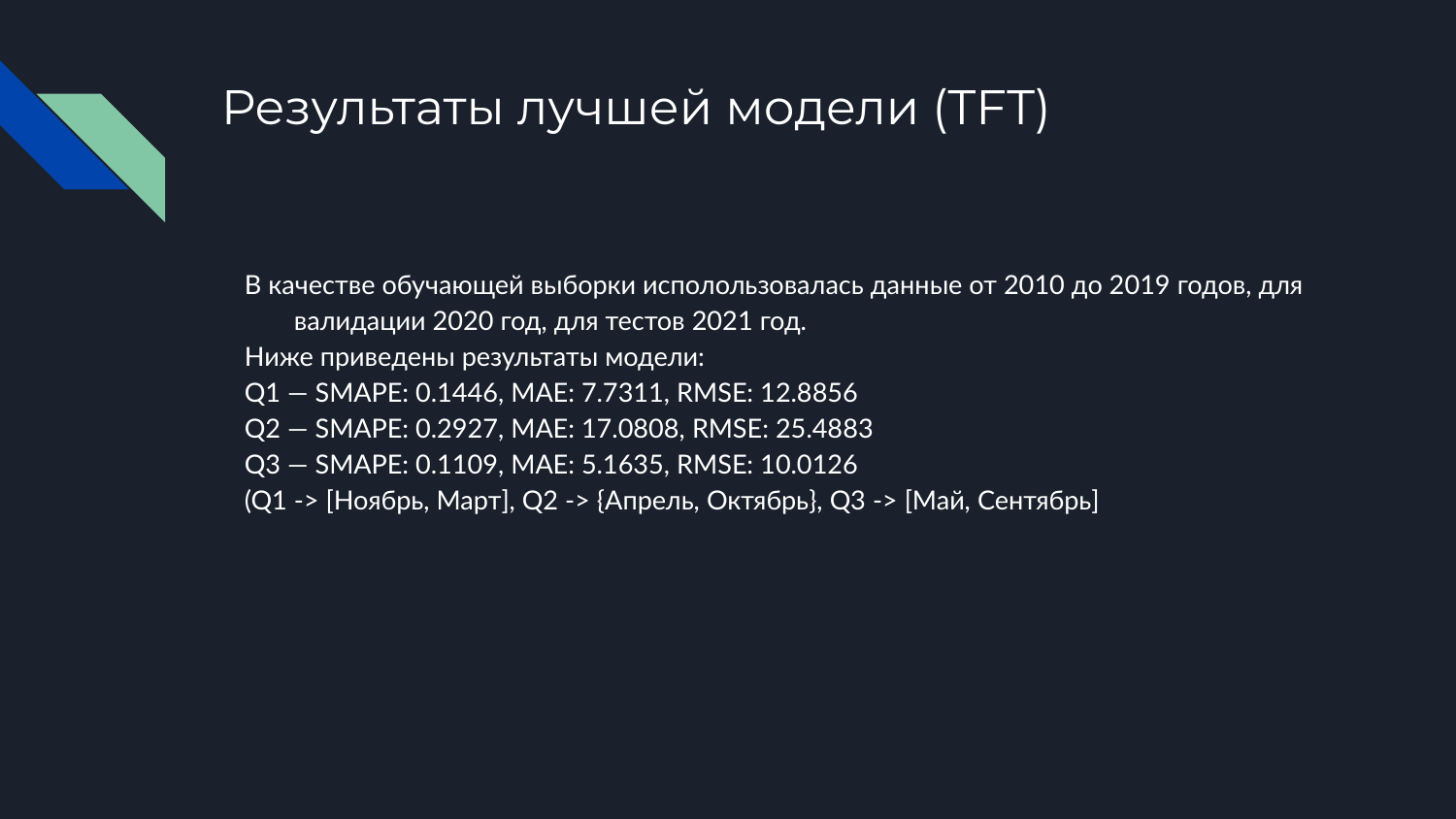

# Результаты лучшей модели (TFT)
В качестве обучающей выборки исполользовалась данные от 2010 до 2019 годов, для валидации 2020 год, для тестов 2021 год.
Ниже приведены результаты модели:
Q1 — SMAPE: 0.1446, MAE: 7.7311, RMSE: 12.8856
Q2 — SMAPE: 0.2927, MAE: 17.0808, RMSE: 25.4883
Q3 — SMAPE: 0.1109, MAE: 5.1635, RMSE: 10.0126
(Q1 -> [Ноябрь, Март], Q2 -> {Апрель, Октябрь}, Q3 -> [Май, Сентябрь]